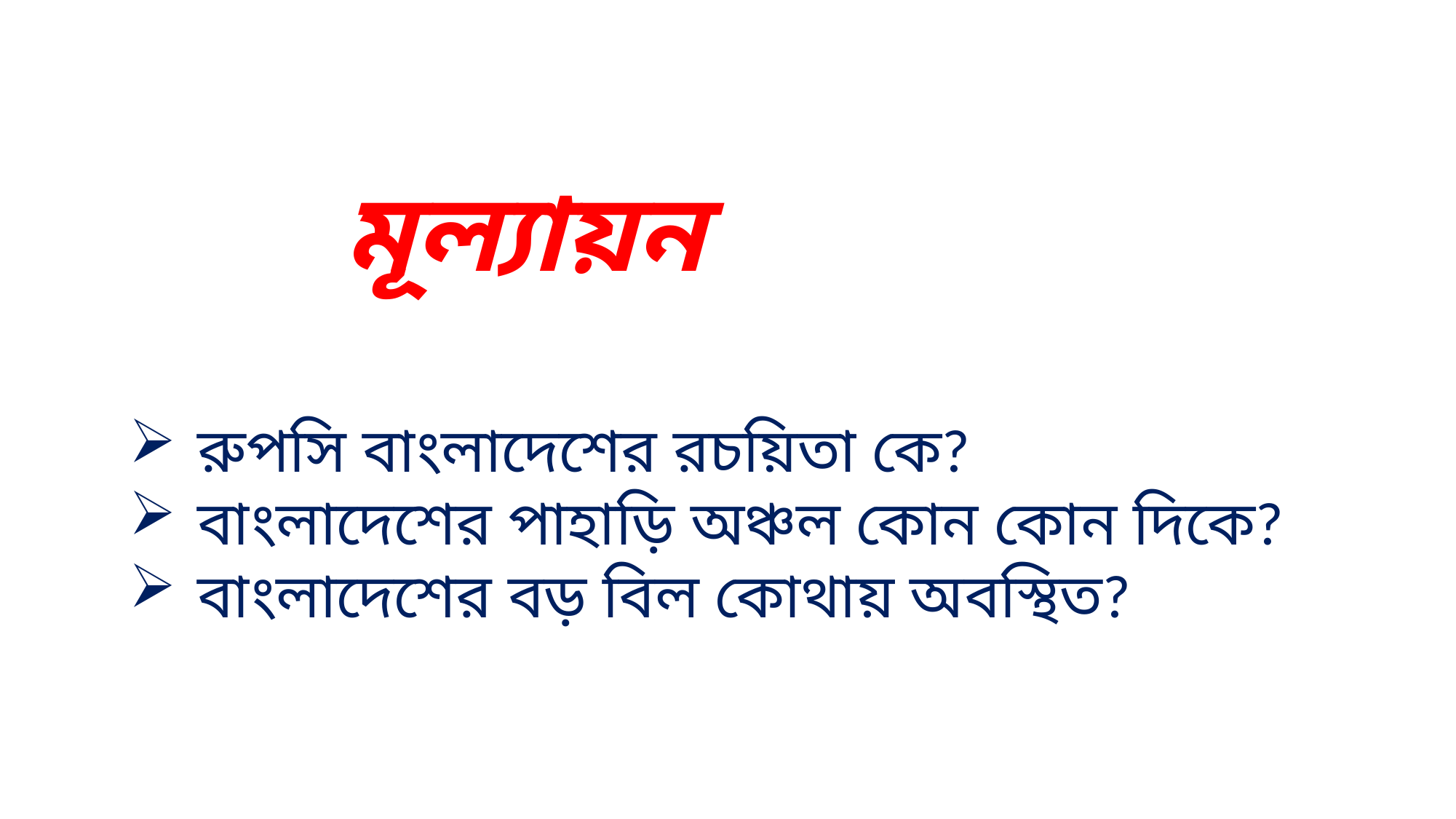

মূল্যায়ন
রুপসি বাংলাদেশের রচয়িতা কে?
বাংলাদেশের পাহাড়ি অঞ্চল কোন কোন দিকে?
বাংলাদেশের বড় বিল কোথায় অবস্থিত?